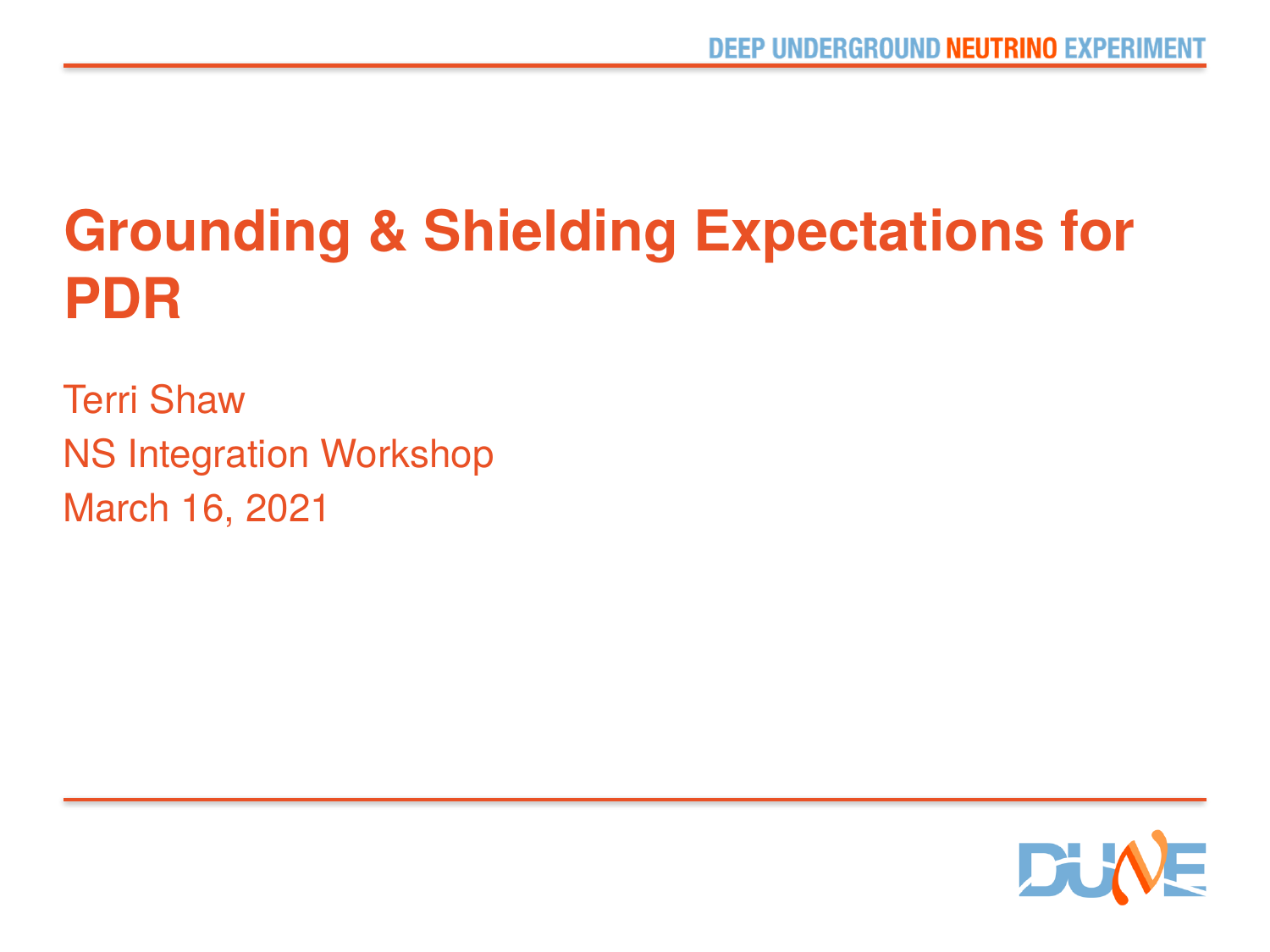

# Grounding & Shielding Expectations for PDR
Terri Shaw
NS Integration Workshop
March 16, 2021